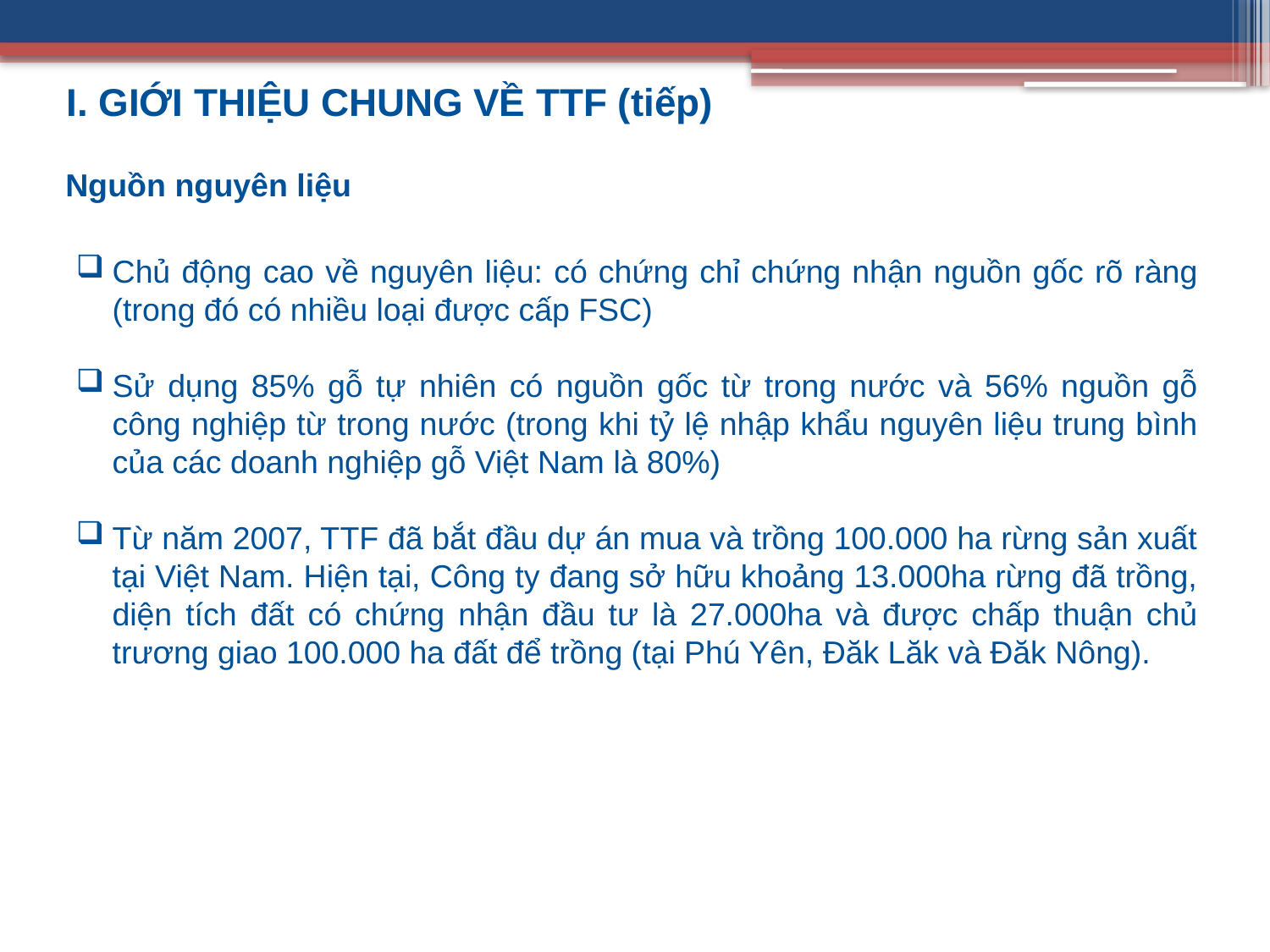

I. GIỚI THIỆU CHUNG VỀ TTF (tiếp)
Nguồn nguyên liệu
Chủ động cao về nguyên liệu: có chứng chỉ chứng nhận nguồn gốc rõ ràng (trong đó có nhiều loại được cấp FSC)

Sử dụng 85% gỗ tự nhiên có nguồn gốc từ trong nước và 56% nguồn gỗ công nghiệp từ trong nước (trong khi tỷ lệ nhập khẩu nguyên liệu trung bình của các doanh nghiệp gỗ Việt Nam là 80%)

Từ năm 2007, TTF đã bắt đầu dự án mua và trồng 100.000 ha rừng sản xuất tại Việt Nam. Hiện tại, Công ty đang sở hữu khoảng 13.000ha rừng đã trồng, diện tích đất có chứng nhận đầu tư là 27.000ha và được chấp thuận chủ trương giao 100.000 ha đất để trồng (tại Phú Yên, Đăk Lăk và Đăk Nông).